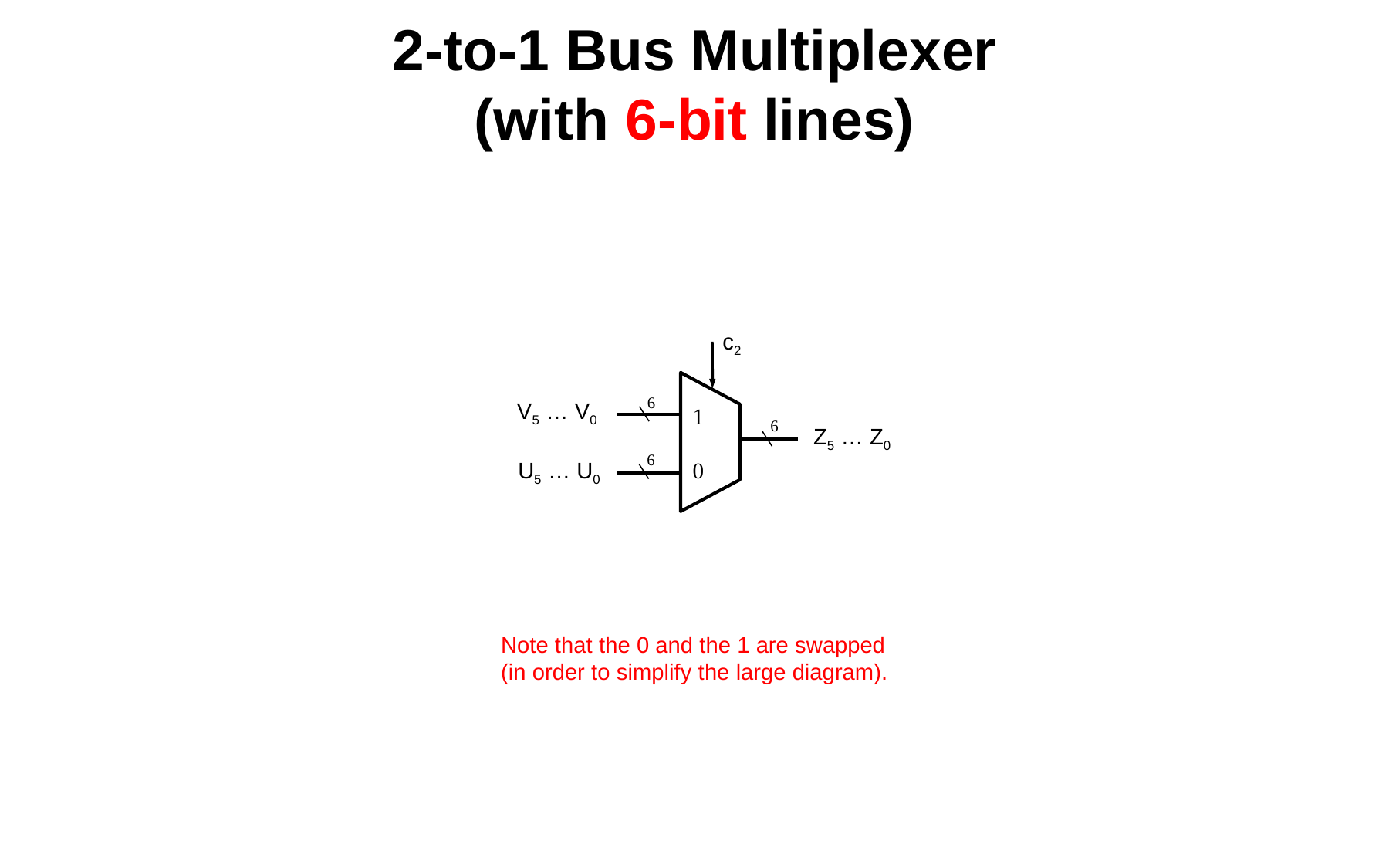

# 2-to-1 Bus Multiplexer (with 6-bit lines)
c2
6
V5 … V0
1

0
6

Z5 … Z0
6
U5 … U0
Note that the 0 and the 1 are swapped
(in order to simplify the large diagram).